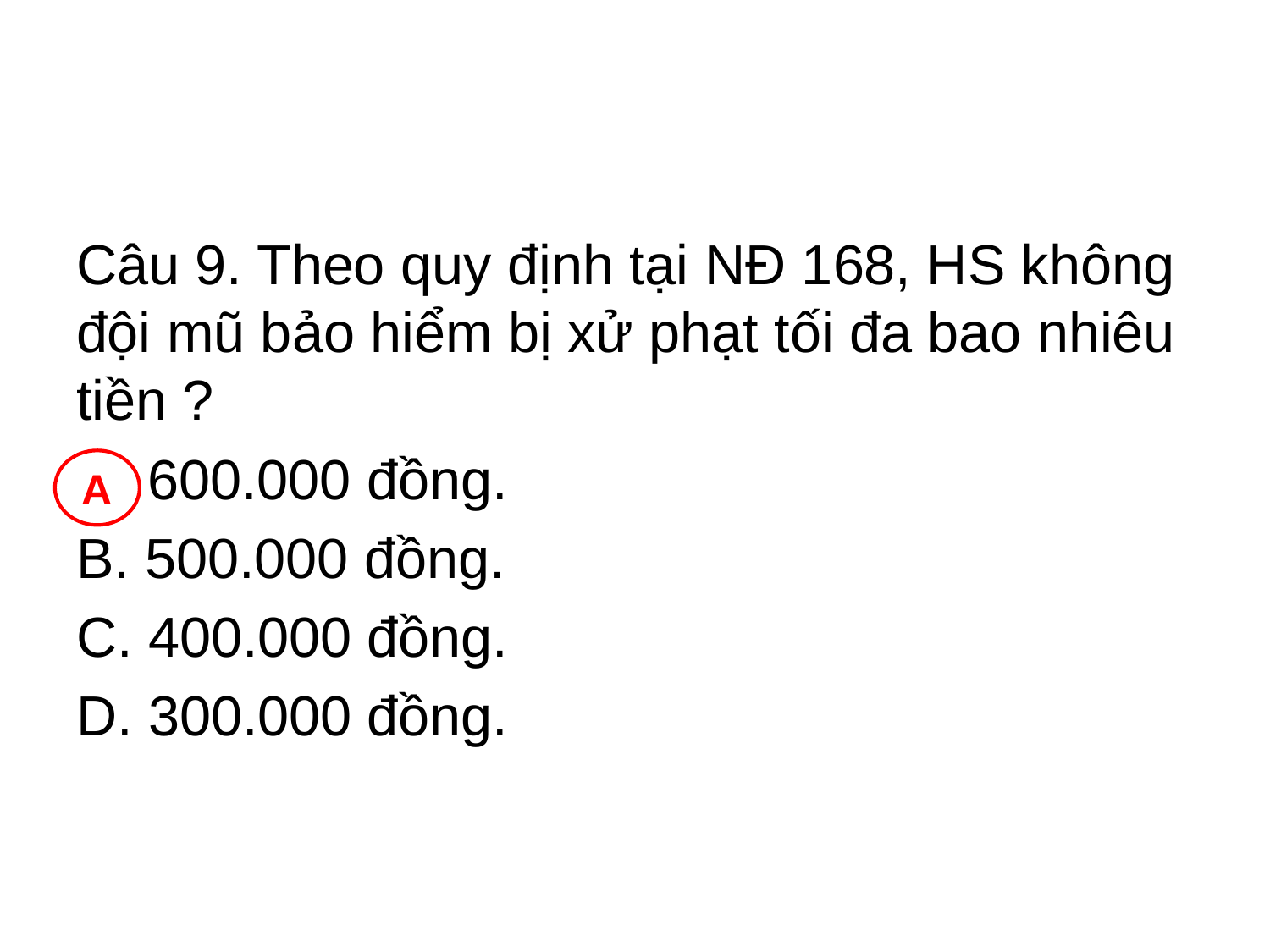

#
Câu 9. Theo quy định tại NĐ 168, HS không đội mũ bảo hiểm bị xử phạt tối đa bao nhiêu tiền ?
600.000 đồng.
B. 500.000 đồng.
C. 400.000 đồng.
D. 300.000 đồng.

A